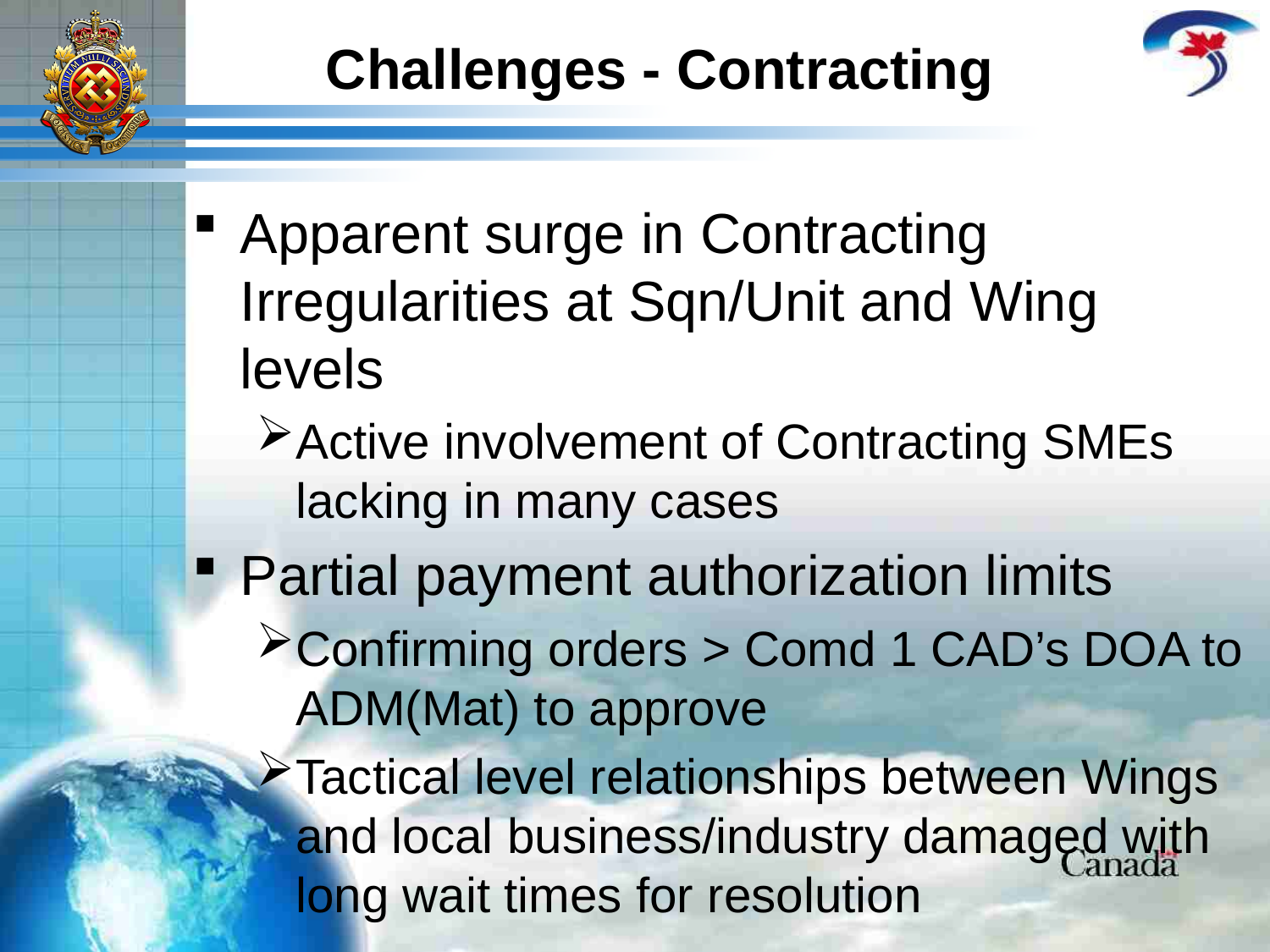

# Challenges - Contracting
Apparent surge in Contracting Irregularities at Sqn/Unit and Wing levels
Active involvement of Contracting SMEs lacking in many cases
Partial payment authorization limits
Confirming orders > Comd 1 CAD’s DOA to ADM(Mat) to approve
Tactical level relationships between Wings and local business/industry damaged with long wait times for resolution